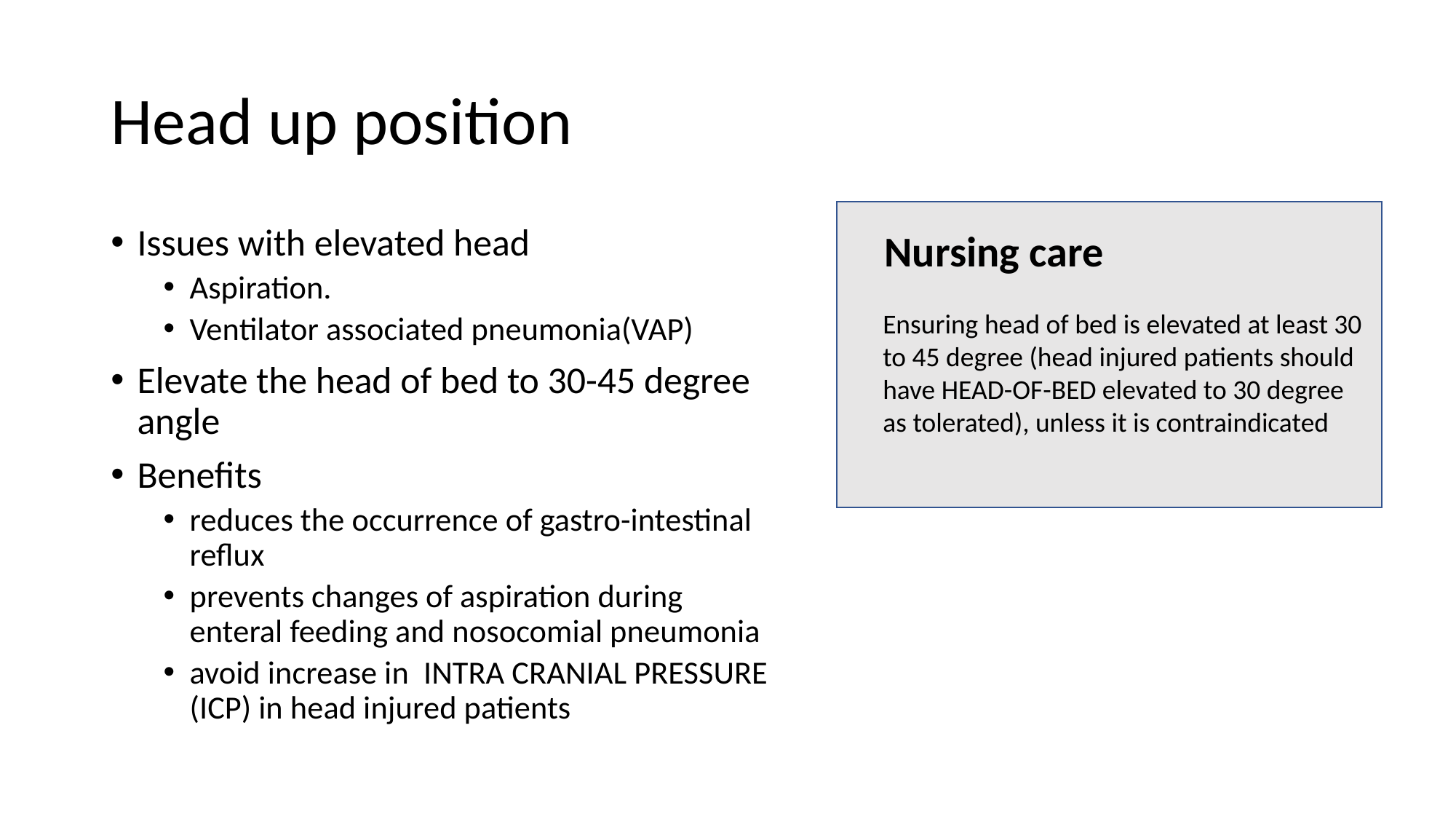

# Head up position

Issues with elevated head
Aspiration.
Ventilator associated pneumonia(VAP)
Elevate the head of bed to 30-45 degree angle
Benefits
reduces the occurrence of gastro-intestinal reflux
prevents changes of aspiration during enteral feeding and nosocomial pneumonia
avoid increase in  INTRA CRANIAL PRESSURE (ICP) in head injured patients

Nursing care
Ensuring head of bed is elevated at least 30 to 45 degree (head injured patients should have HEAD-OF-BED elevated to 30 degree as tolerated), unless it is contraindicated